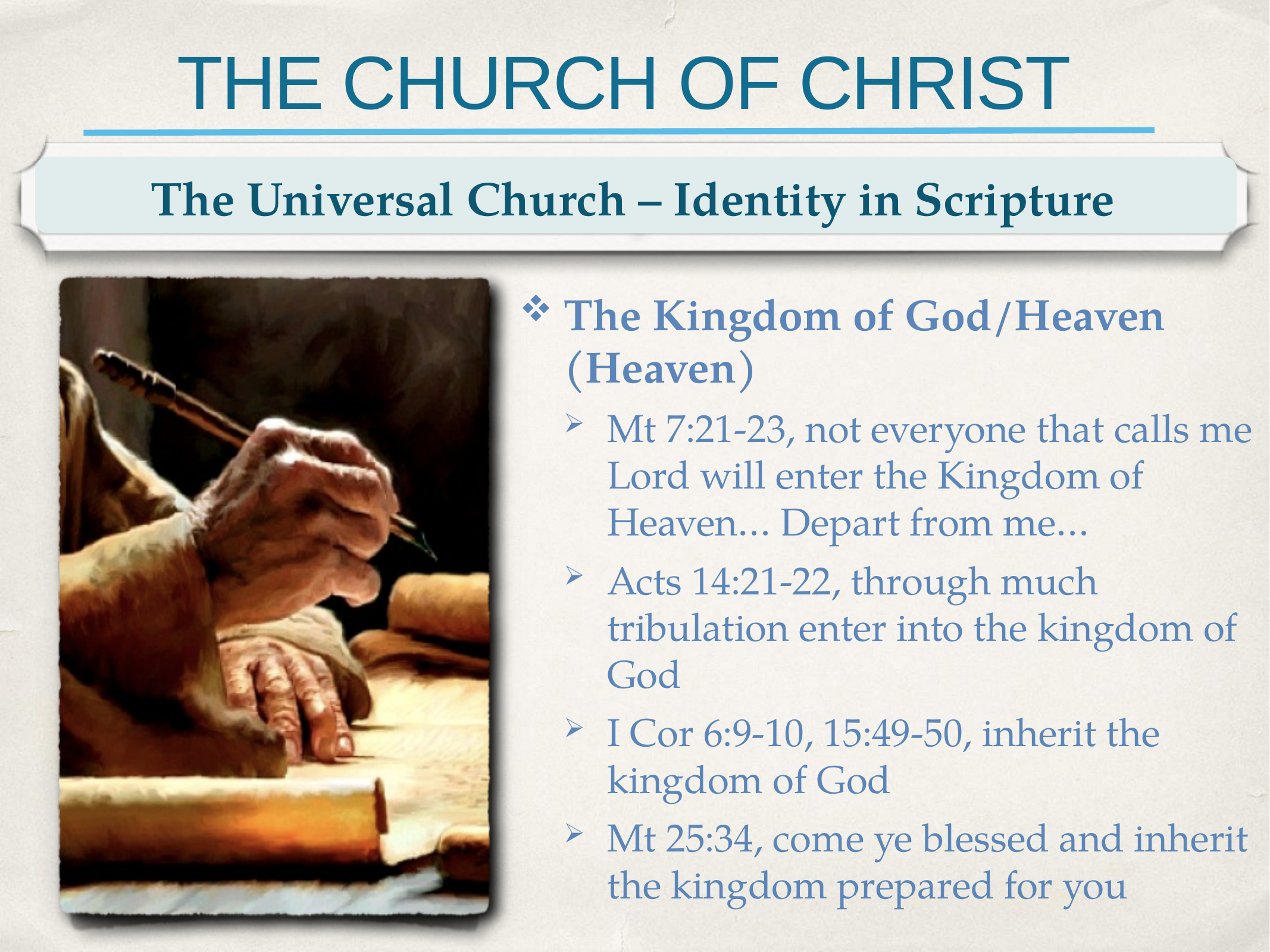

# THE CHURCH OF CHRIST
The Universal Church – Identity in Scripture
The Kingdom of God/Heaven (Heaven)
Mt 7:21-23, not everyone that calls me Lord will enter the Kingdom of Heaven… Depart from me…
Acts 14:21-22, through much tribulation enter into the kingdom of God
I Cor 6:9-10, 15:49-50, inherit the kingdom of God
Mt 25:34, come ye blessed and inherit the kingdom prepared for you